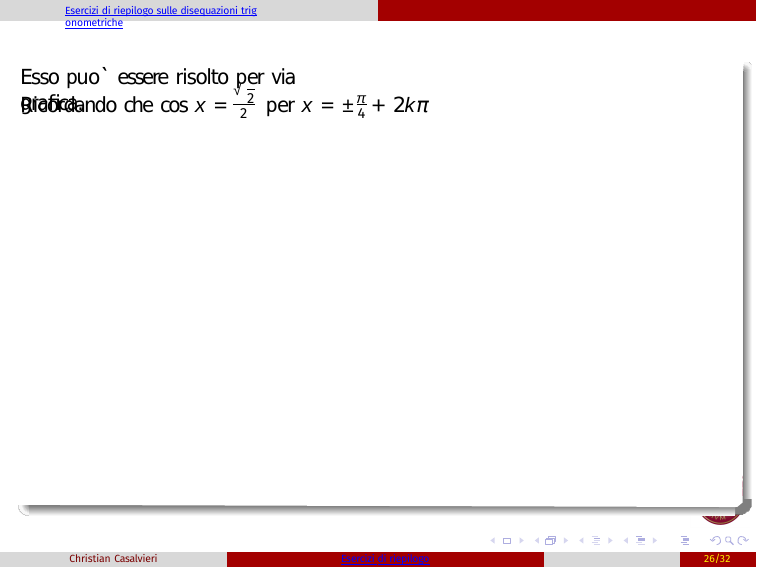

Esercizi di riepilogo sulle disequazioni trigonometriche

Esso puo` essere risolto per via grafica.

√
2
π

Ricordando che cos x =	per x = ±   + 2kπ
2
4

Christian Casalvieri
Esercizi di riepilogo
26/32